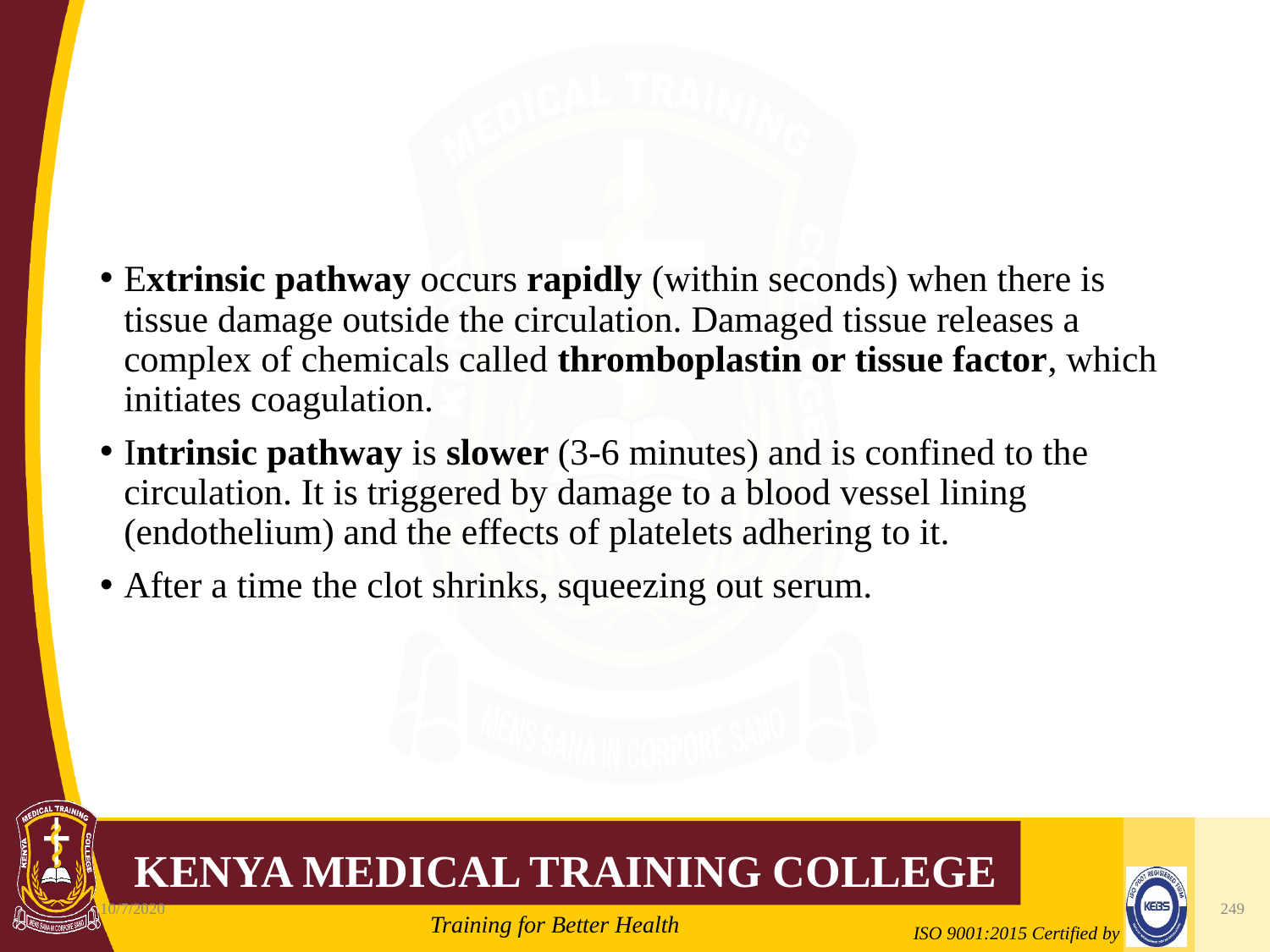

#
Extrinsic pathway occurs rapidly (within seconds) when there is tissue damage outside the circulation. Damaged tissue releases a complex of chemicals called thromboplastin or tissue factor, which initiates coagulation.
Intrinsic pathway is slower (3-6 minutes) and is confined to the circulation. It is triggered by damage to a blood vessel lining (endothelium) and the effects of platelets adhering to it.
After a time the clot shrinks, squeezing out serum.
10/7/2020
249